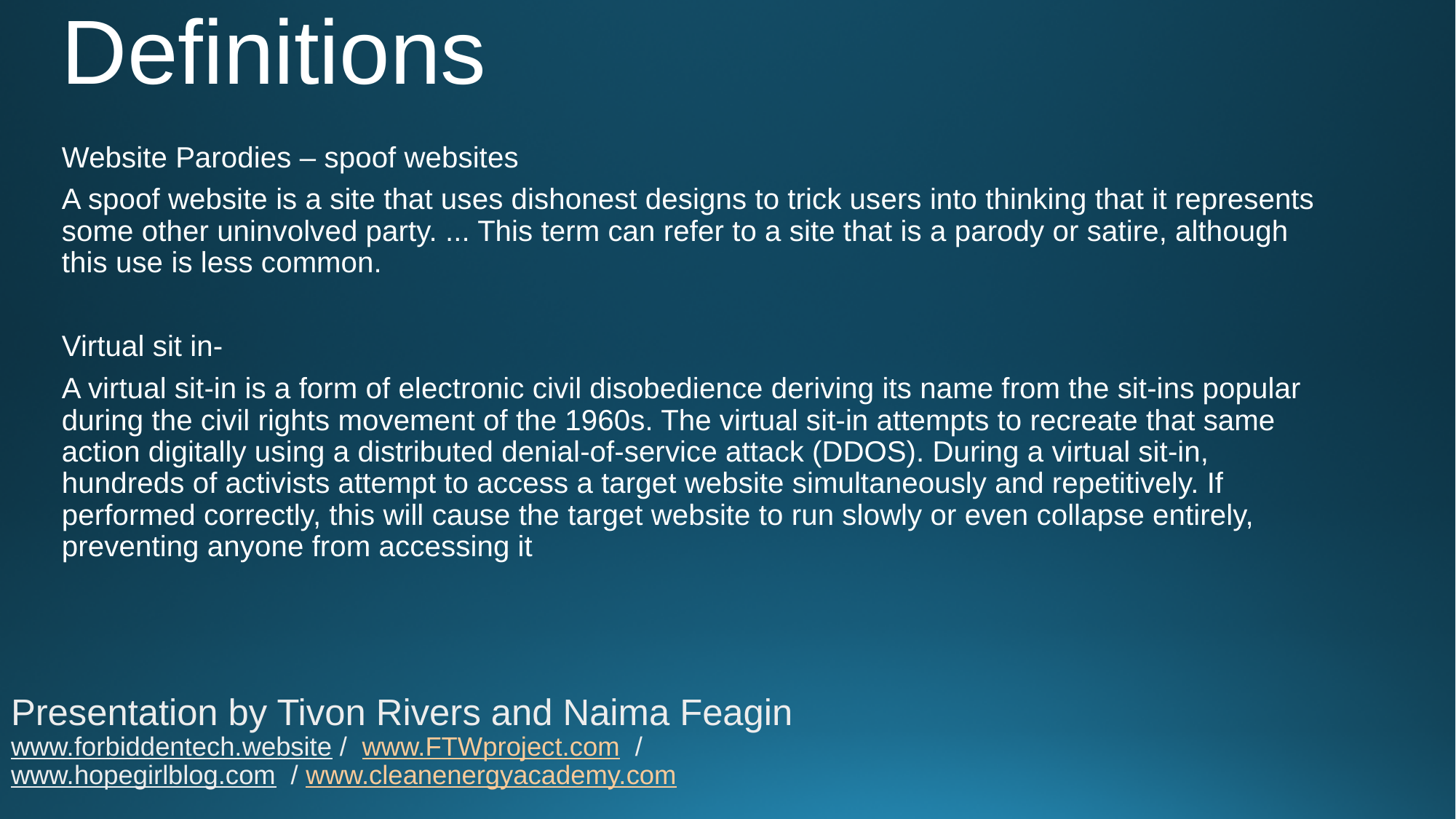

# Definitions

Website Parodies – spoof websites
A spoof website is a site that uses dishonest designs to trick users into thinking that it represents some other uninvolved party. ... This term can refer to a site that is a parody or satire, although this use is less common.

Virtual sit in-
A virtual sit-in is a form of electronic civil disobedience deriving its name from the sit-ins popular during the civil rights movement of the 1960s. The virtual sit-in attempts to recreate that same action digitally using a distributed denial-of-service attack (DDOS). During a virtual sit-in, hundreds of activists attempt to access a target website simultaneously and repetitively. If performed correctly, this will cause the target website to run slowly or even collapse entirely, preventing anyone from accessing it

Presentation by Tivon Rivers and Naima Feagin
www.forbiddentech.website /  www.FTWproject.com  / www.hopegirlblog.com  / www.cleanenergyacademy.com